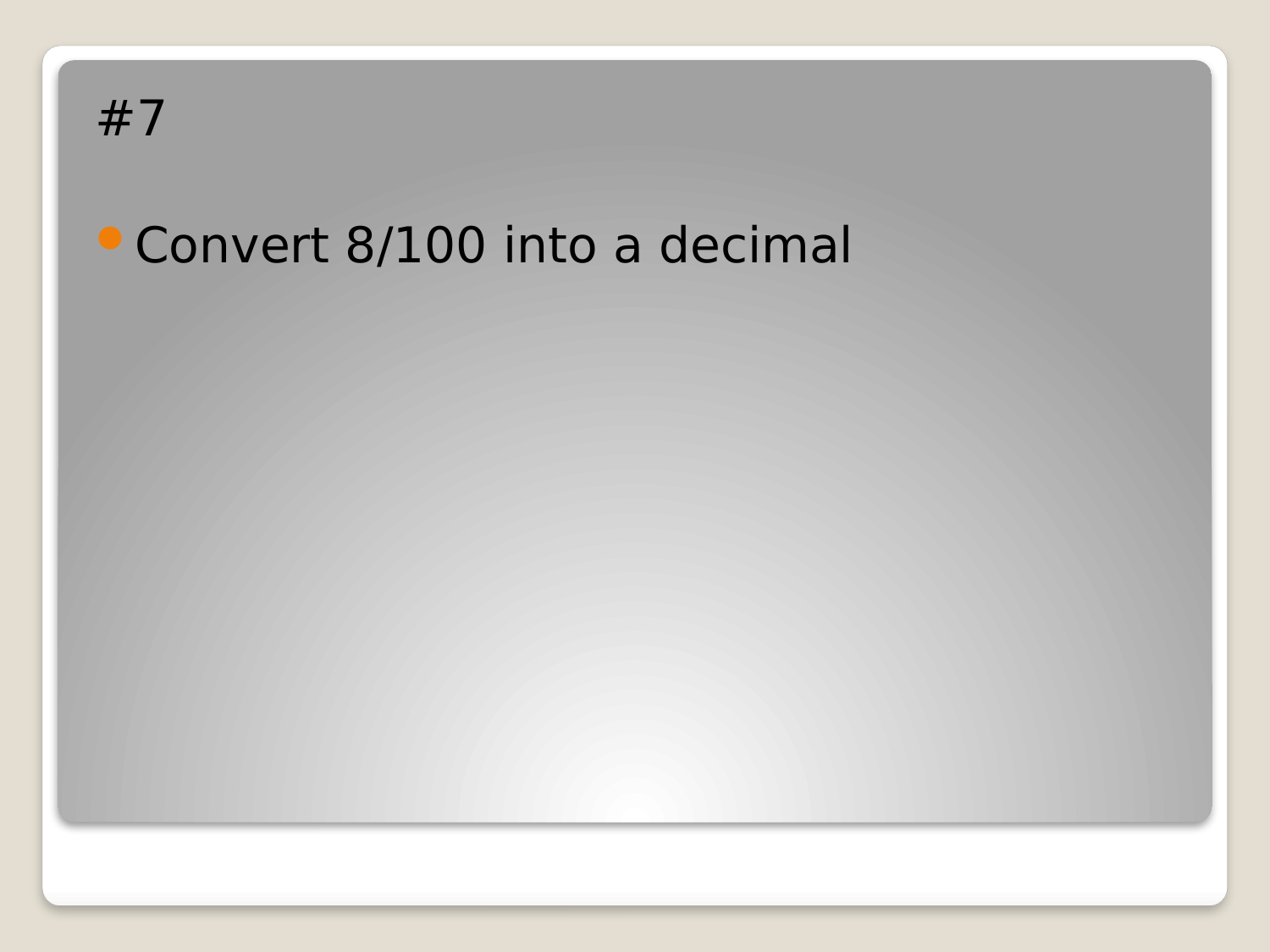

#7

Convert 8/100 into a decimal

#